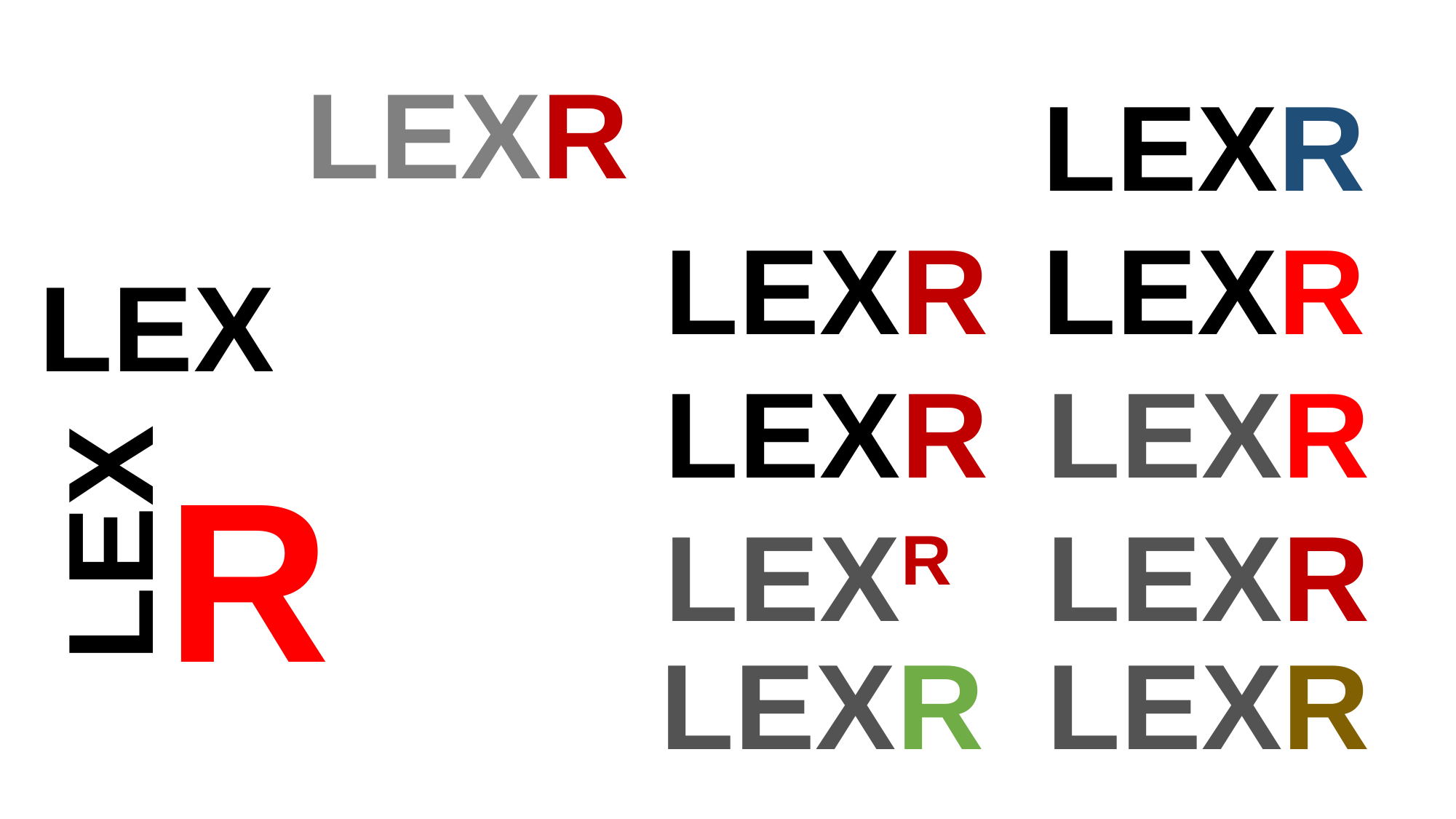

LEXR
LEXR
LEXR
R
LEXR
LEXR
LEX
LEXR
LEXR
R
LEX
LEXR
LEXR
LEXR
LEXR